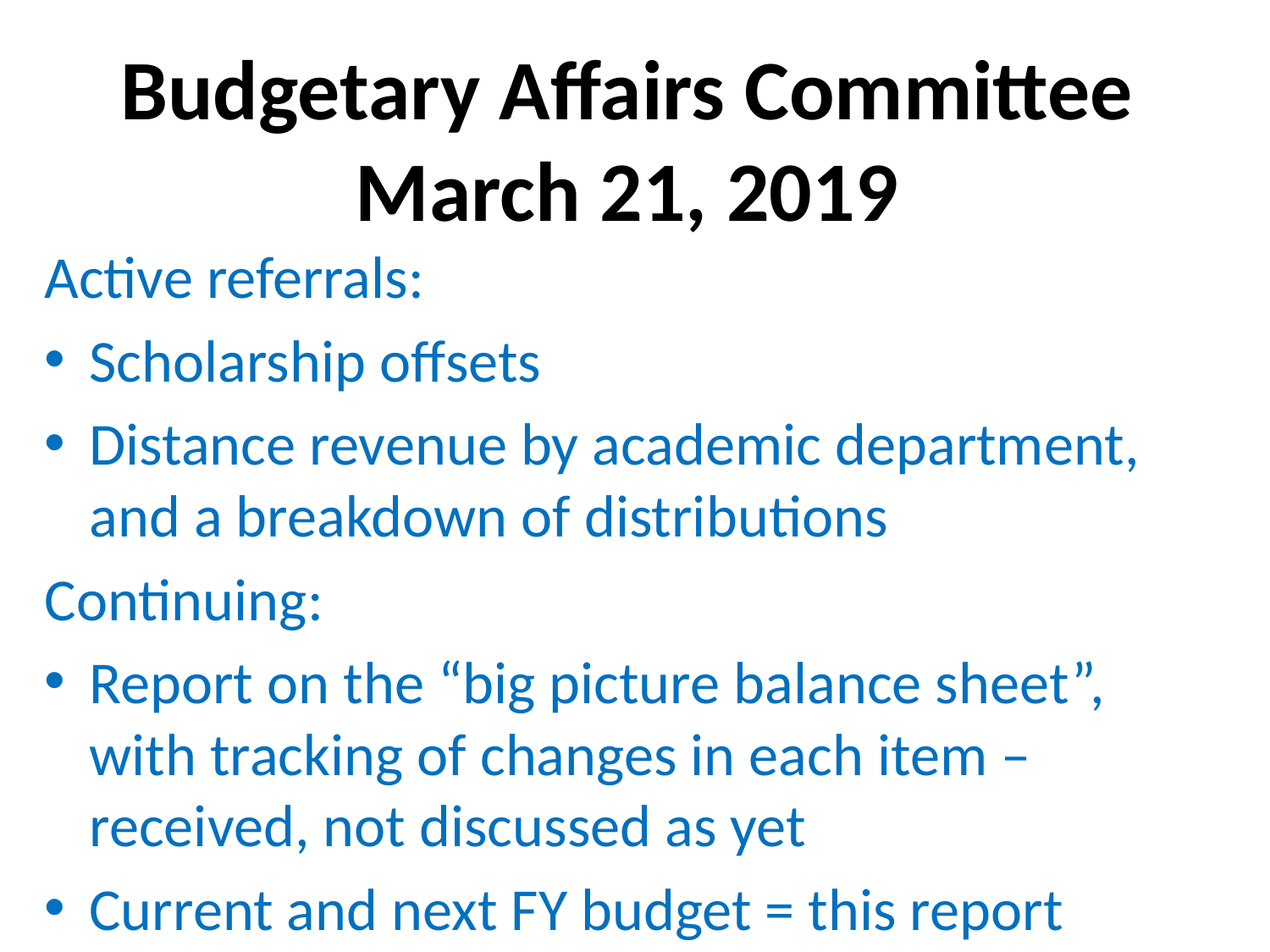

Budgetary Affairs Committee
March 21, 2019
Active referrals:
Scholarship offsets
Distance revenue by academic department, and a breakdown of distributions
Continuing:
Report on the “big picture balance sheet”, with tracking of changes in each item – received, not discussed as yet
Current and next FY budget = this report